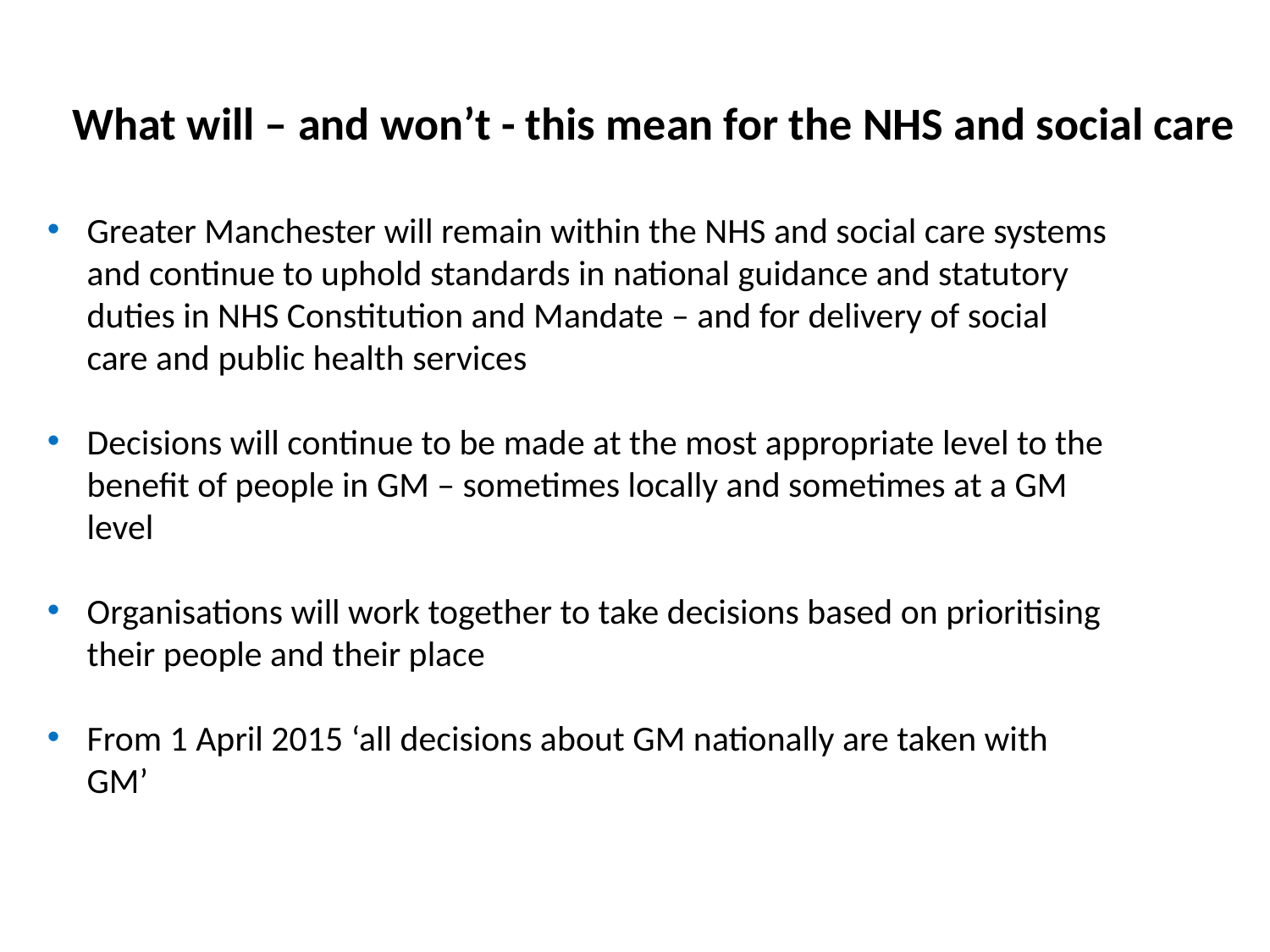

What will – and won’t - this mean for the NHS and social care

Greater Manchester will remain within the NHS and social care systems and continue to uphold standards in national guidance and statutory duties in NHS Constitution and Mandate – and for delivery of social care and public health services

Decisions will continue to be made at the most appropriate level to the benefit of people in GM – sometimes locally and sometimes at a GM level

Organisations will work together to take decisions based on prioritising their people and their place

From 1 April 2015 ‘all decisions about GM nationally are taken with GM’